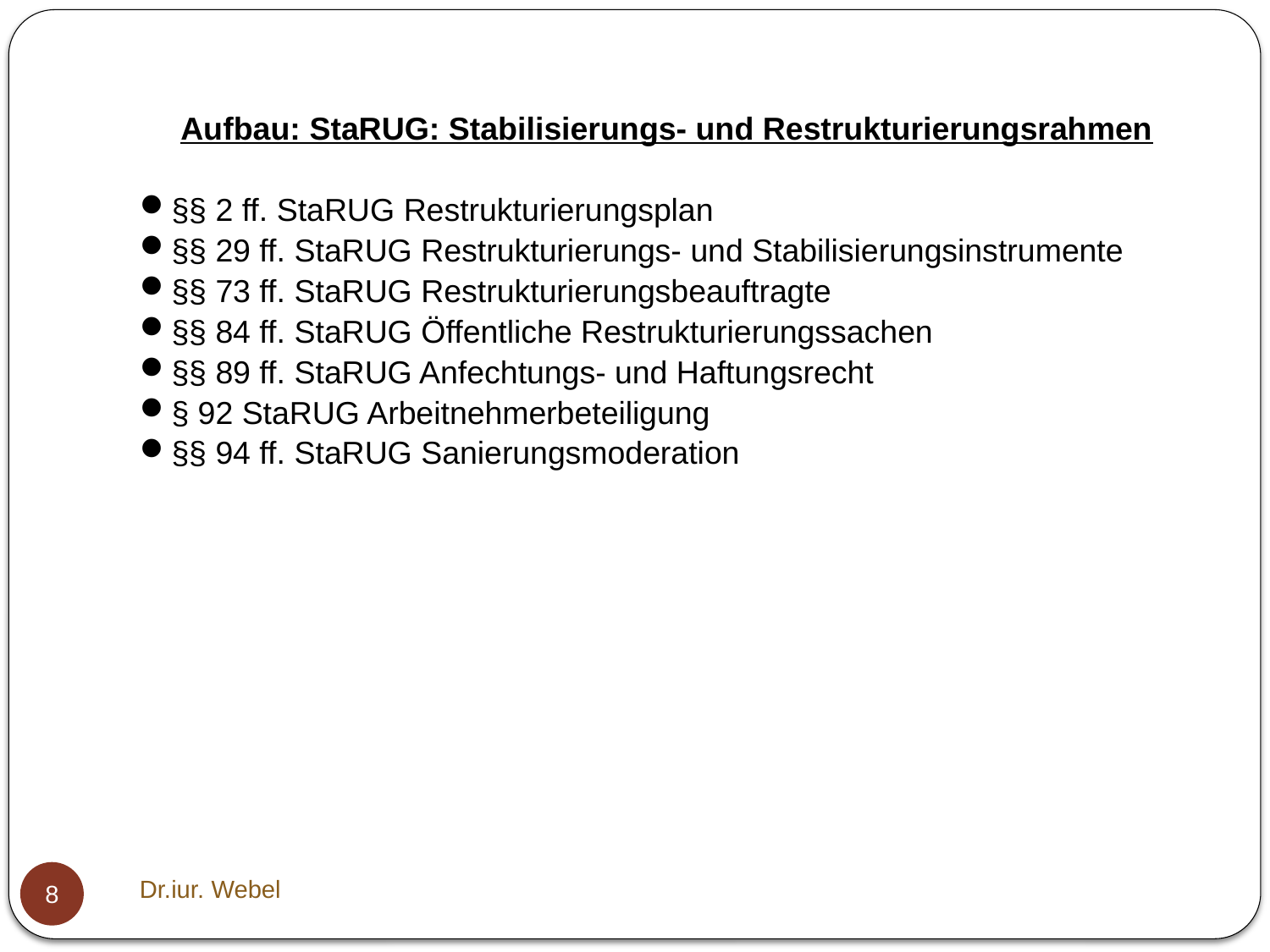

Aufbau: StaRUG: Stabilisierungs- und Restrukturierungsrahmen

§§ 2 ff. StaRUG Restrukturierungsplan
§§ 29 ff. StaRUG Restrukturierungs- und Stabilisierungsinstrumente
§§ 73 ff. StaRUG Restrukturierungsbeauftragte
§§ 84 ff. StaRUG Öffentliche Restrukturierungssachen
§§ 89 ff. StaRUG Anfechtungs- und Haftungsrecht
§ 92 StaRUG Arbeitnehmerbeteiligung
§§ 94 ff. StaRUG Sanierungsmoderation

Dr.iur. Webel
8